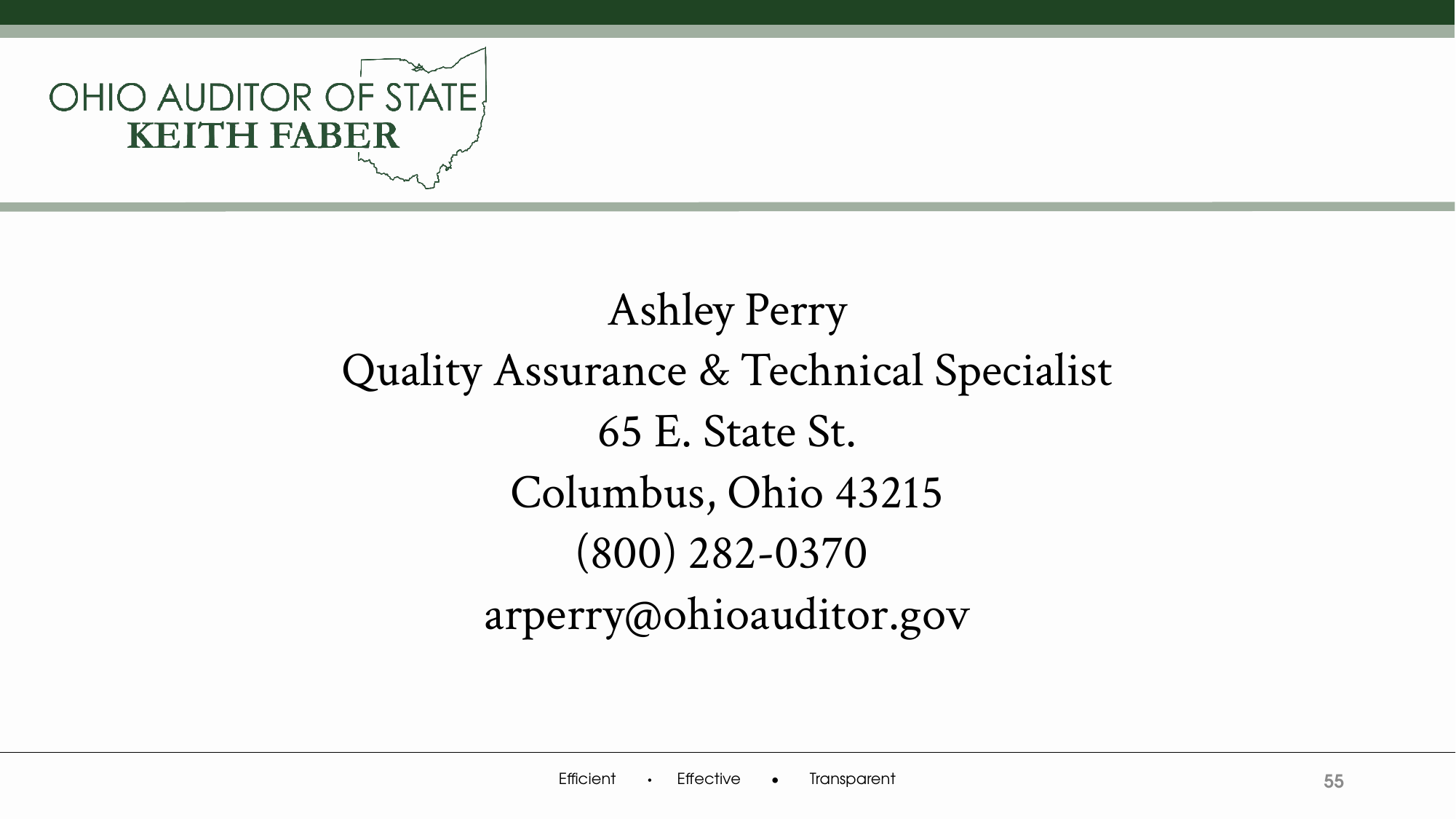

Ashley Perry
Quality Assurance & Technical Specialist
65 E. State St.
Columbus, Ohio 43215
(800) 282-0370
arperry@ohioauditor.gov
55